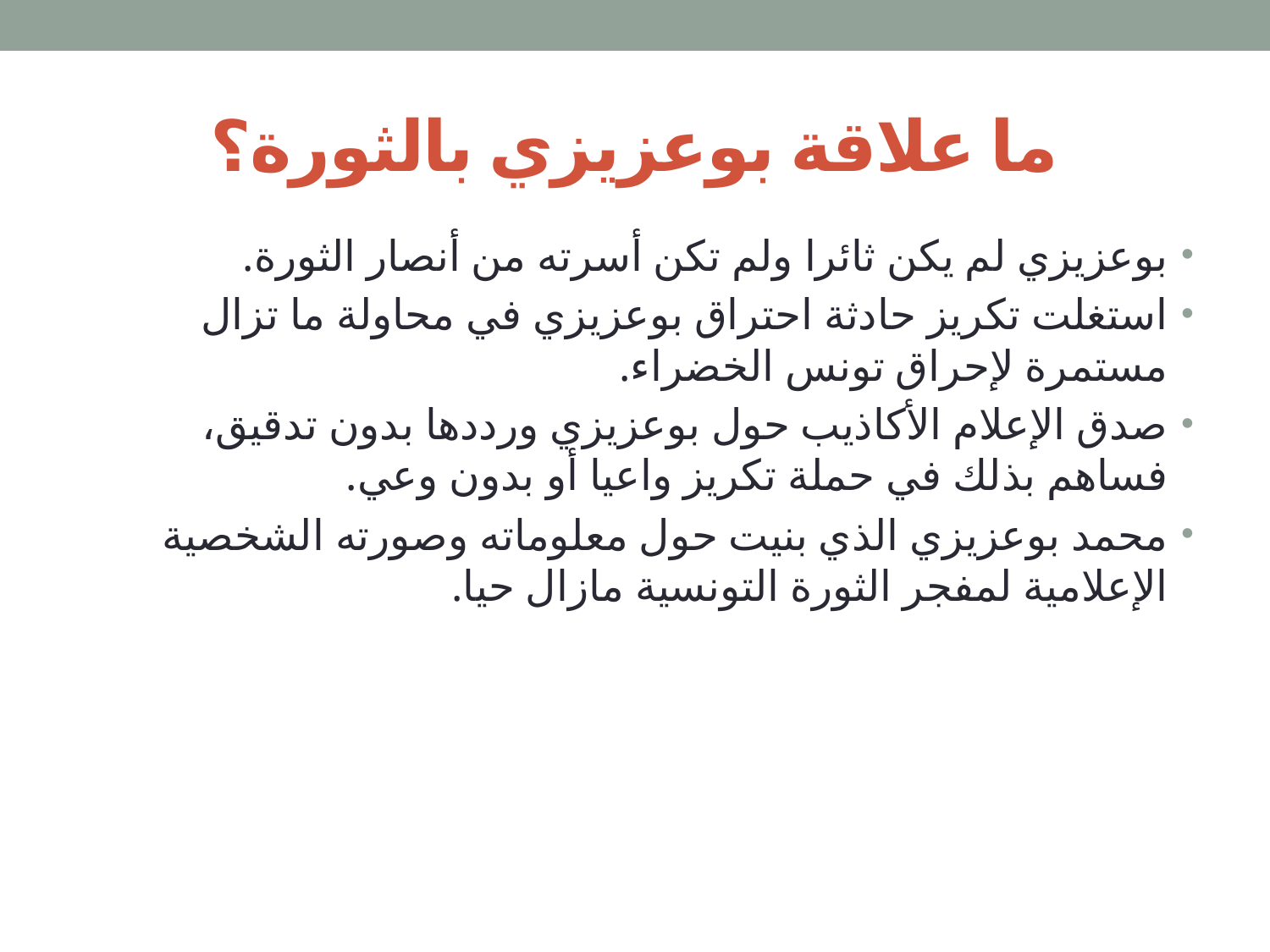

# ما علاقة بوعزيزي بالثورة؟
بوعزيزي لم يكن ثائرا ولم تكن أسرته من أنصار الثورة.
استغلت تكريز حادثة احتراق بوعزيزي في محاولة ما تزال مستمرة لإحراق تونس الخضراء.
صدق الإعلام الأكاذيب حول بوعزيزي ورددها بدون تدقيق، فساهم بذلك في حملة تكريز واعيا أو بدون وعي.
محمد بوعزيزي الذي بنيت حول معلوماته وصورته الشخصية الإعلامية لمفجر الثورة التونسية مازال حيا.